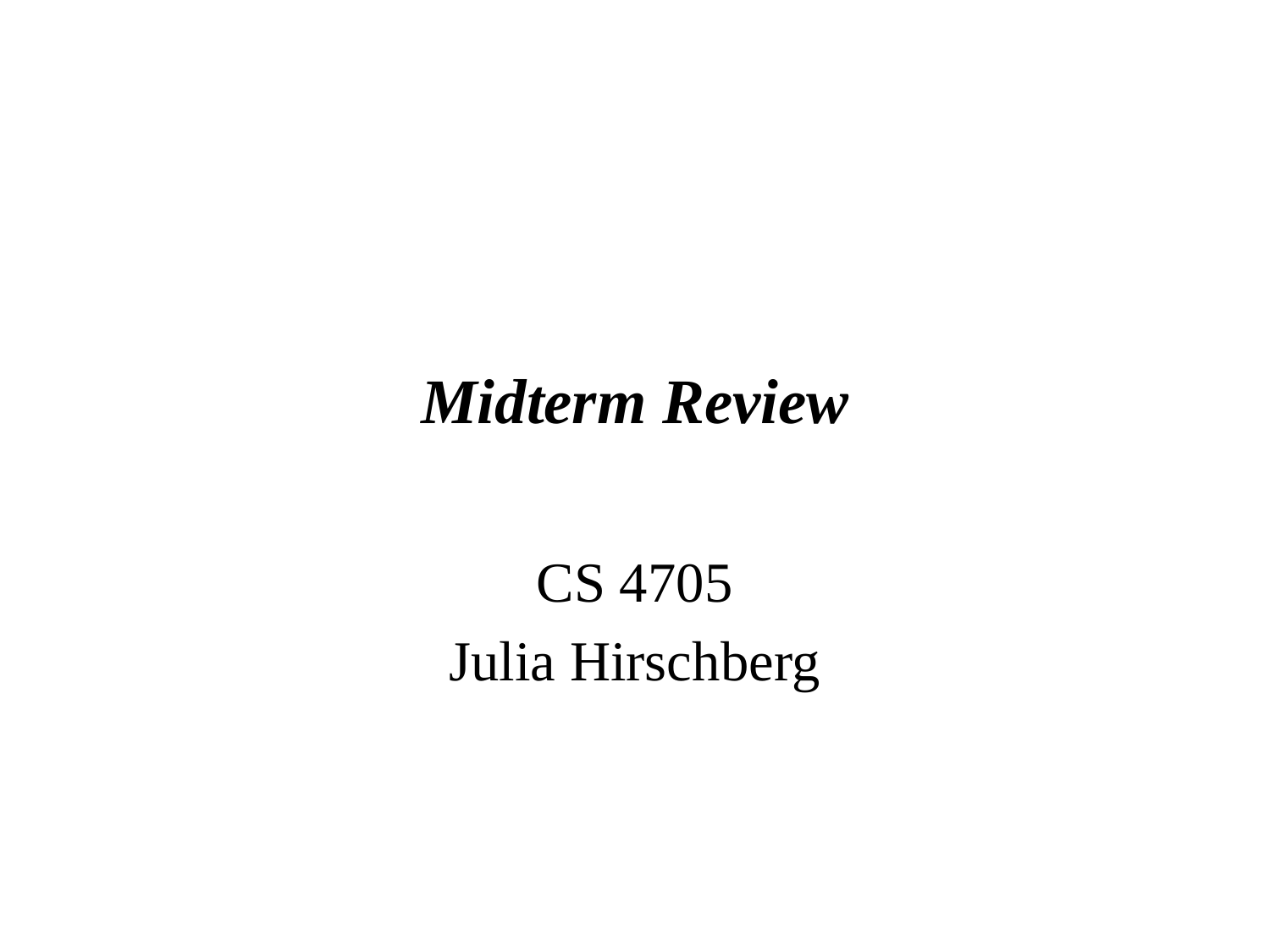

# Midterm Review
CS 4705
Julia Hirschberg
1